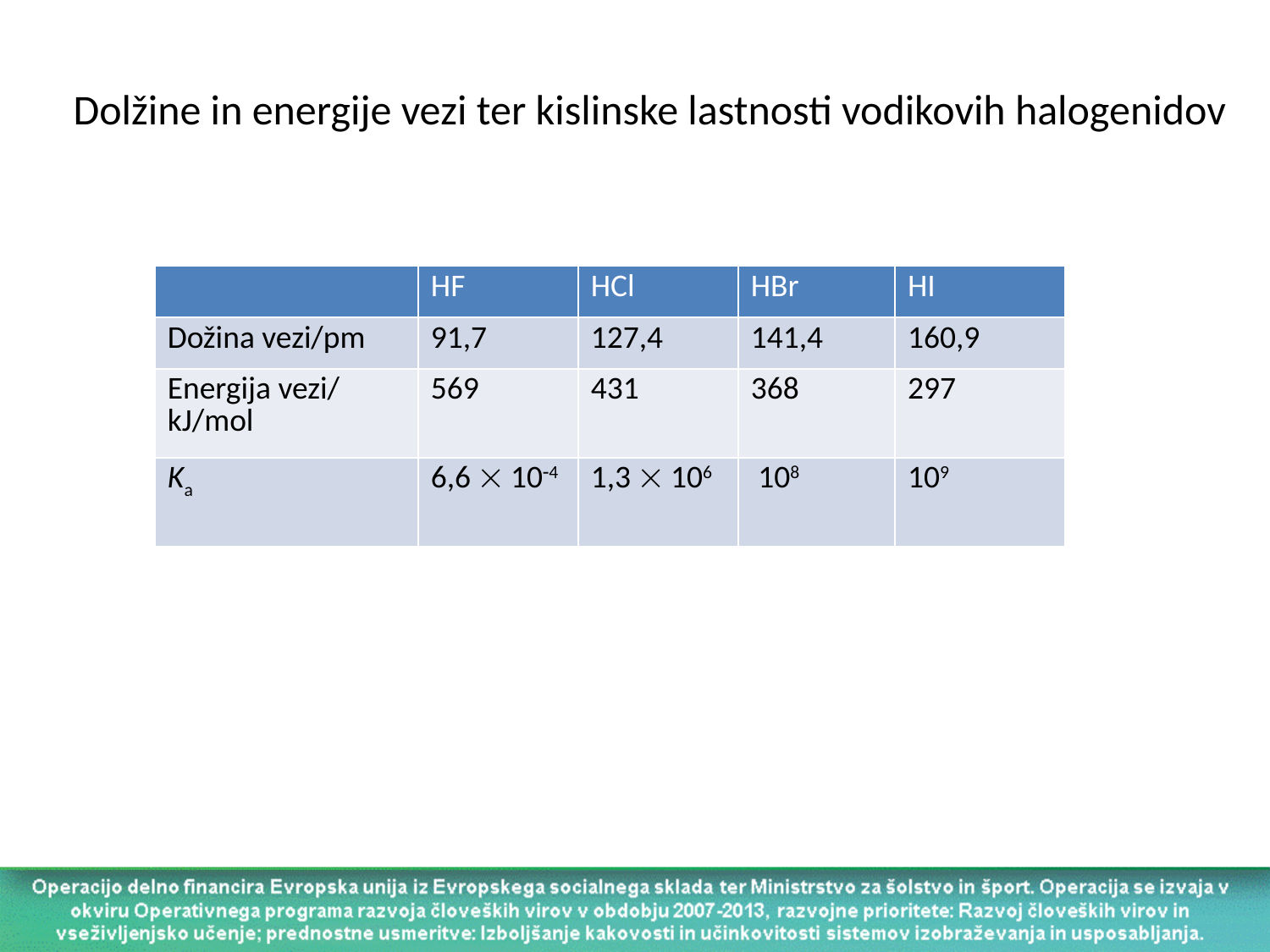

Dolžine in energije vezi ter kislinske lastnosti vodikovih halogenidov
|  | HF | HCl | HBr | HI |
| --- | --- | --- | --- | --- |
| Dožina vezi/pm | 91,7 | 127,4 | 141,4 | 160,9 |
| Energija vezi/ kJ/mol | 569 | 431 | 368 | 297 |
| Ka | 6,6 × 10−4 | 1,3 × 106 | 108 | 109 |